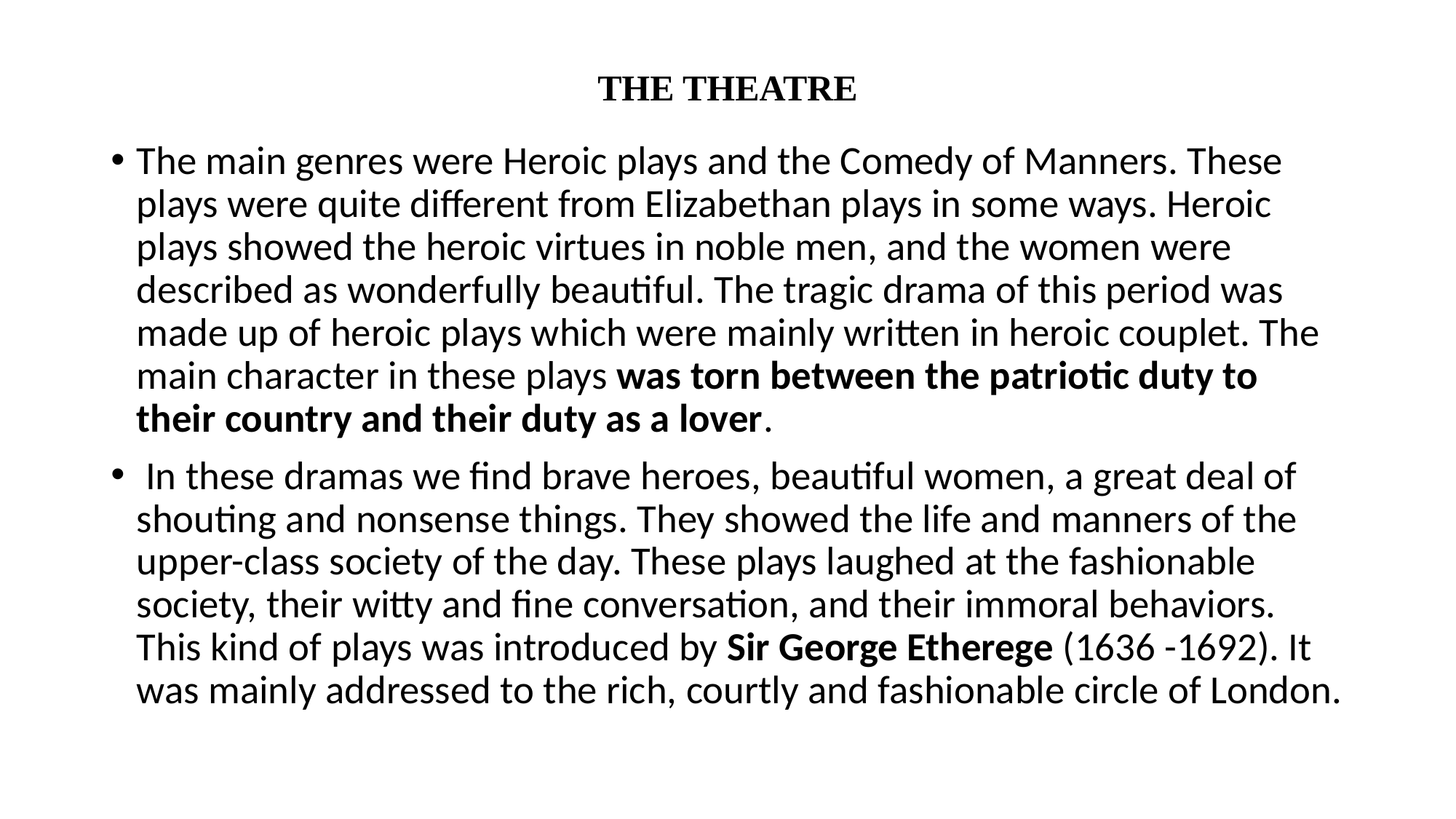

# THE THEATRE
The main genres were Heroic plays and the Comedy of Manners. These plays were quite different from Elizabethan plays in some ways. Heroic plays showed the heroic virtues in noble men, and the women were described as wonderfully beautiful. The tragic drama of this period was made up of heroic plays which were mainly written in heroic couplet. The main character in these plays was torn between the patriotic duty to their country and their duty as a lover.
 In these dramas we find brave heroes, beautiful women, a great deal of shouting and nonsense things. They showed the life and manners of the upper-class society of the day. These plays laughed at the fashionable society, their witty and fine conversation, and their immoral behaviors. This kind of plays was introduced by Sir George Etherege (1636 -1692). It was mainly addressed to the rich, courtly and fashionable circle of London.